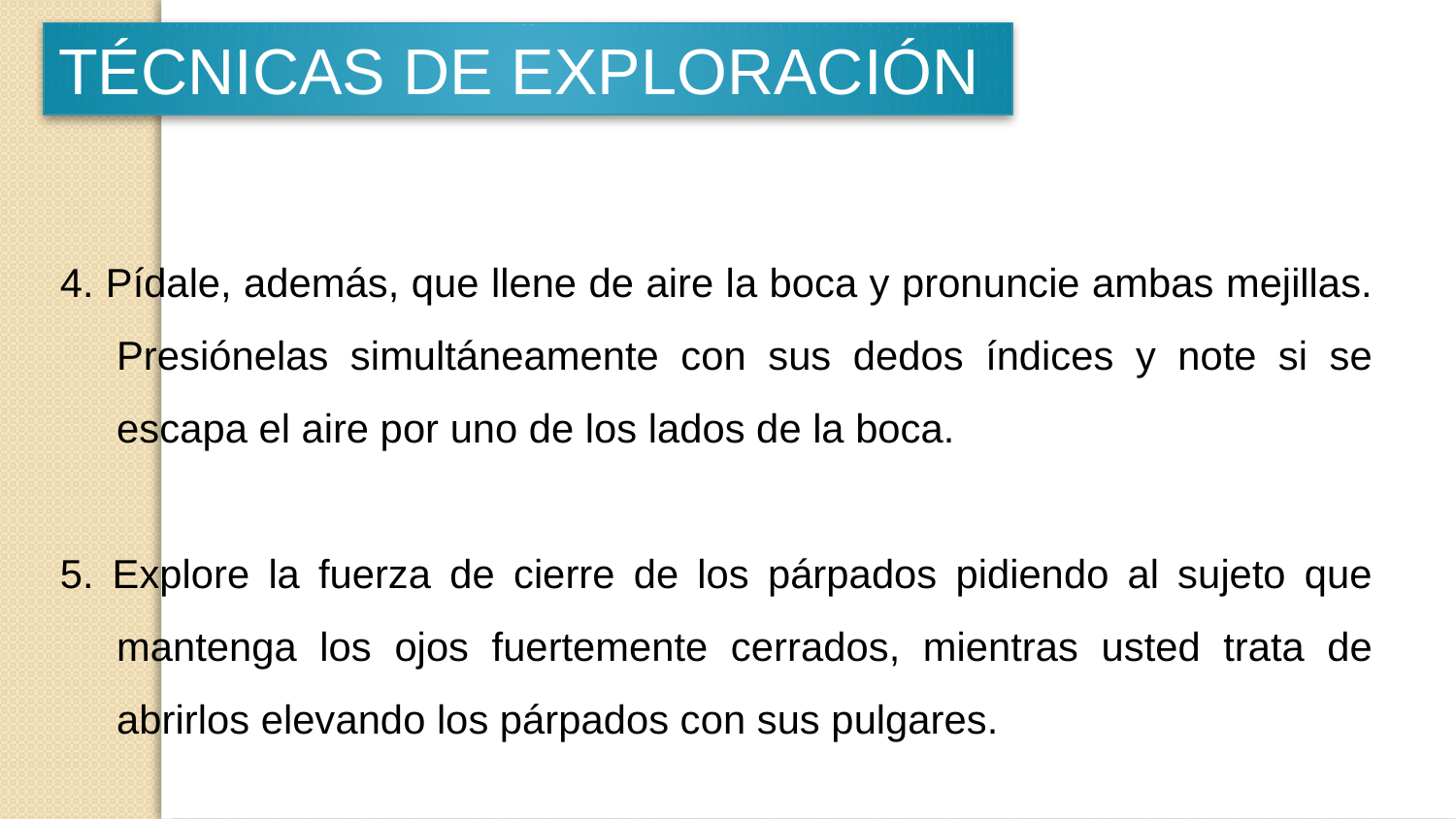

TÉCNICAS DE EXPLORACIÓN
4. Pídale, además, que llene de aire la boca y pronuncie ambas mejillas. Presiónelas simultáneamente con sus dedos índices y note si se escapa el aire por uno de los lados de la boca.

5. Explore la fuerza de cierre de los párpados pidiendo al sujeto que mantenga los ojos fuertemente cerrados, mientras usted trata de abrirlos elevando los párpados con sus pulgares.